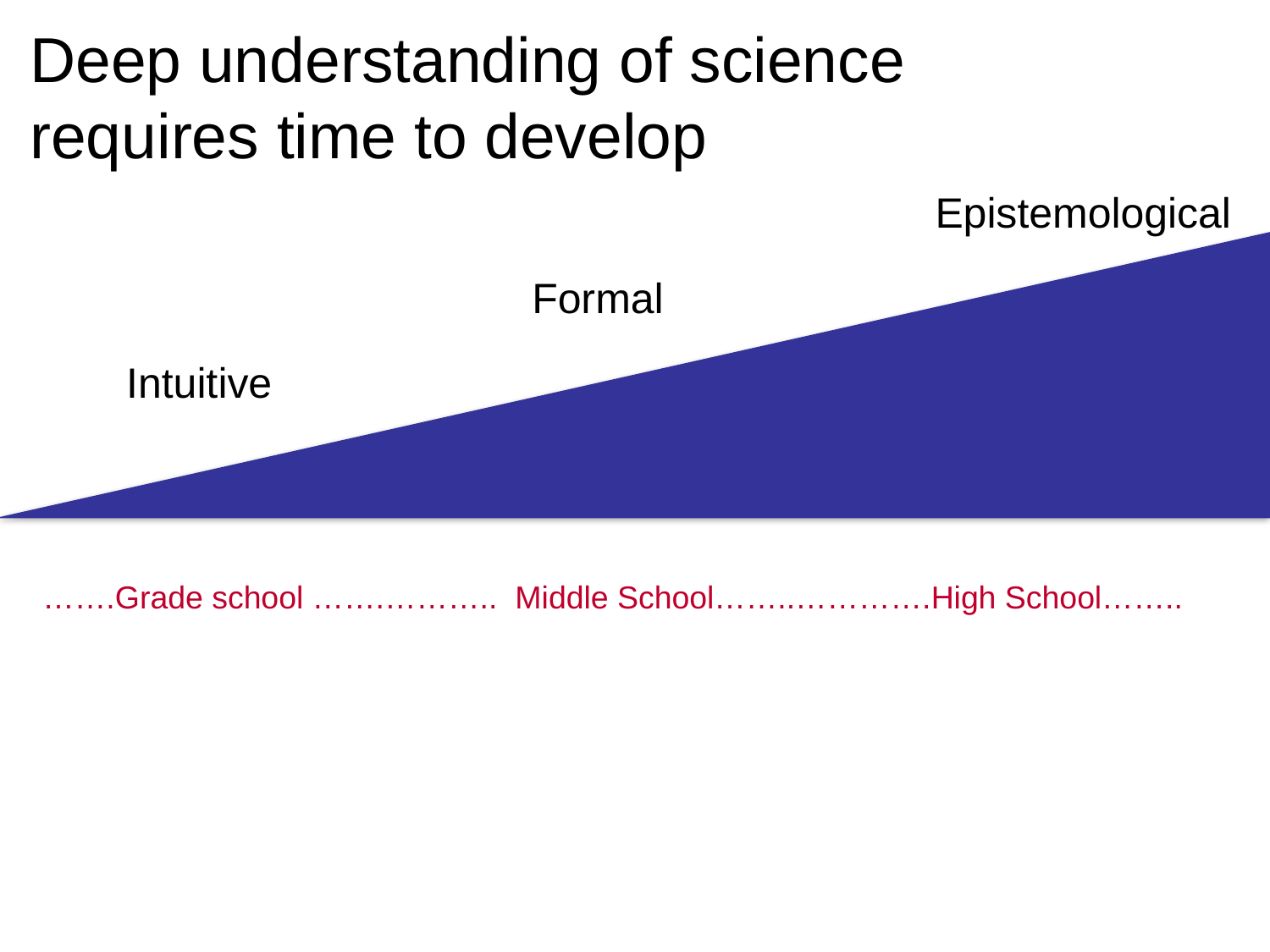

Deep understanding of science
requires time to develop
Epistemological

Formal
Intuitive
…….Grade school …….………..  Middle School……..………….High School……..